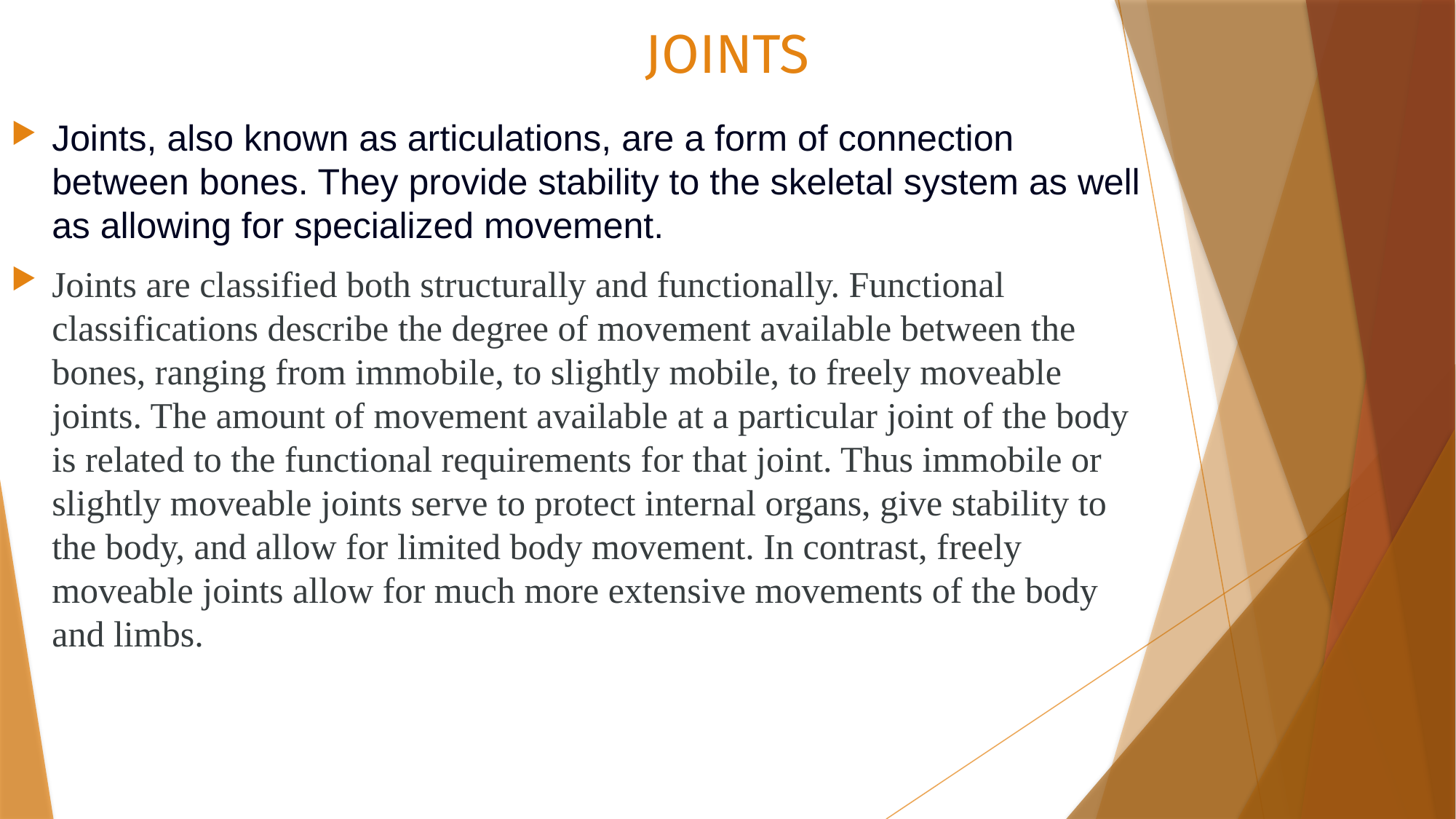

# JOINTS
Joints, also known as articulations, are a form of connection between bones. They provide stability to the skeletal system as well as allowing for specialized movement.
Joints are classified both structurally and functionally. Functional classifications describe the degree of movement available between the bones, ranging from immobile, to slightly mobile, to freely moveable joints. The amount of movement available at a particular joint of the body is related to the functional requirements for that joint. Thus immobile or slightly moveable joints serve to protect internal organs, give stability to the body, and allow for limited body movement. In contrast, freely moveable joints allow for much more extensive movements of the body and limbs.